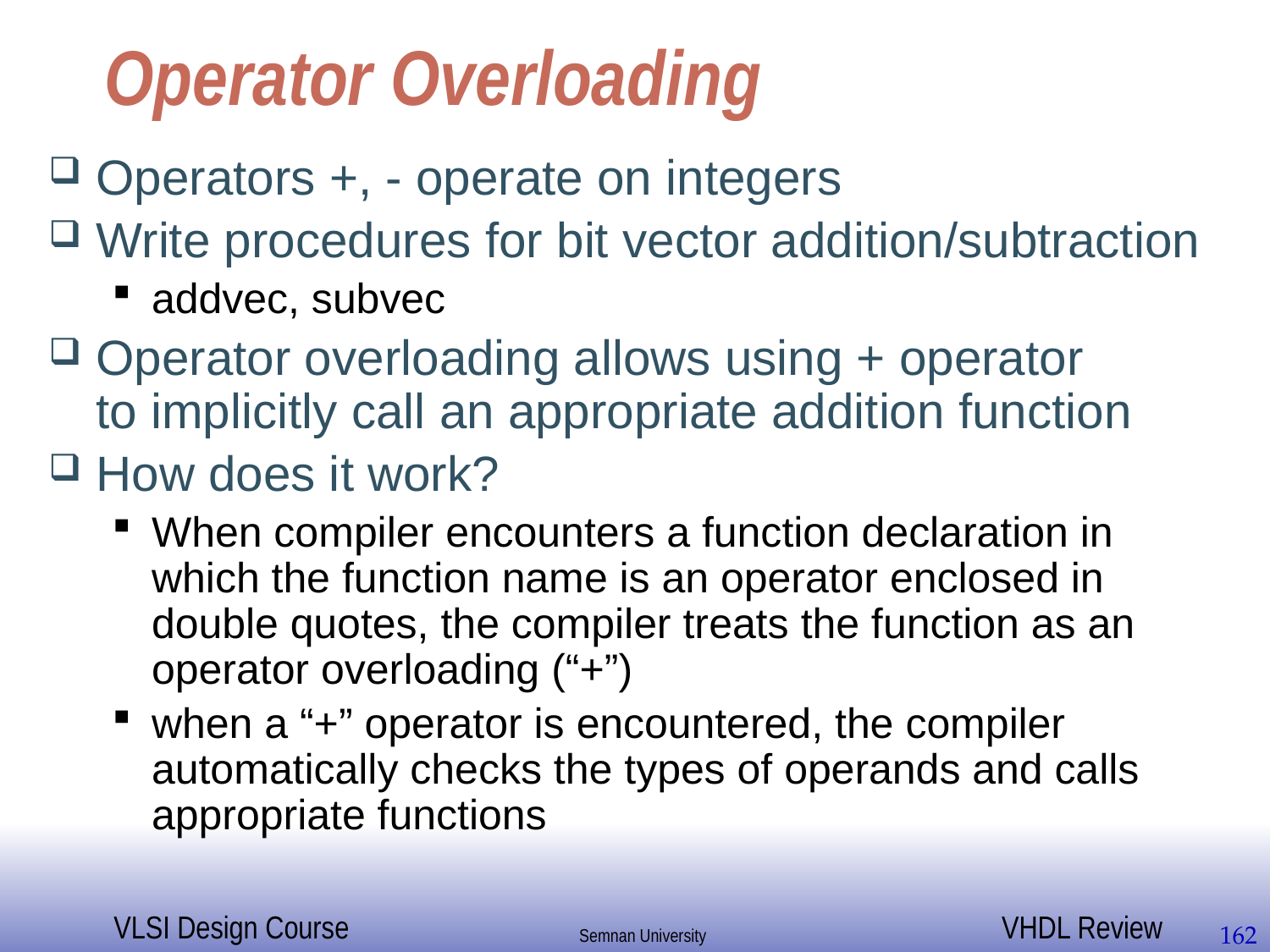

# Operator Overloading
Operators +, - operate on integers
Write procedures for bit vector addition/subtraction
addvec, subvec
Operator overloading allows using + operator
to implicitly call an appropriate addition function
How does it work?
When compiler encounters a function declaration in which the function name is an operator enclosed in double quotes, the compiler treats the function as an operator overloading (“+”)
when a “+” operator is encountered, the compiler automatically checks the types of operands and calls appropriate functions
162